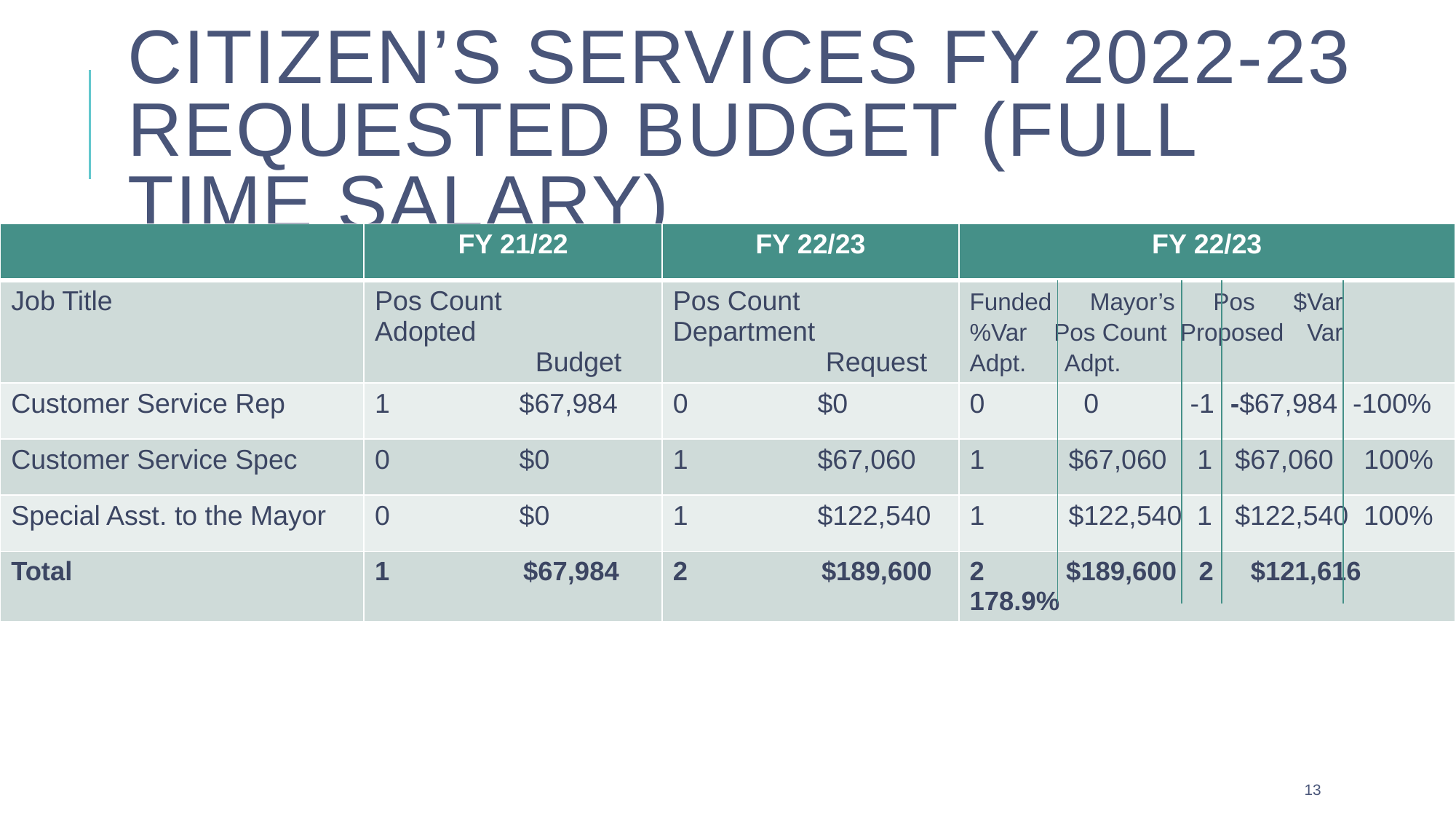

# Citizen’s services FY 2022-23 Requested Budget (Full Time Salary)
|  | FY 21/22 | FY 22/23 | FY 22/23 |
| --- | --- | --- | --- |
| Job Title | Pos Count Adopted Budget | Pos Count Department Request | Funded Mayor’s Pos $Var %Var Pos Count Proposed Var Adpt. Adpt. |
| Customer Service Rep | 1 $67,984 | 0 $0 | 0 0 -1 -$67,984 -100% |
| Customer Service Spec | 0 $0 | 1 $67,060 | 1 $67,060 1 $67,060 100% |
| Special Asst. to the Mayor | 0 $0 | 1 $122,540 | 1 $122,540 1 $122,540 100% |
| Total | 1 $67,984 | 2 $189,600 | 2 $189,600 2 $121,616 178.9% |
13